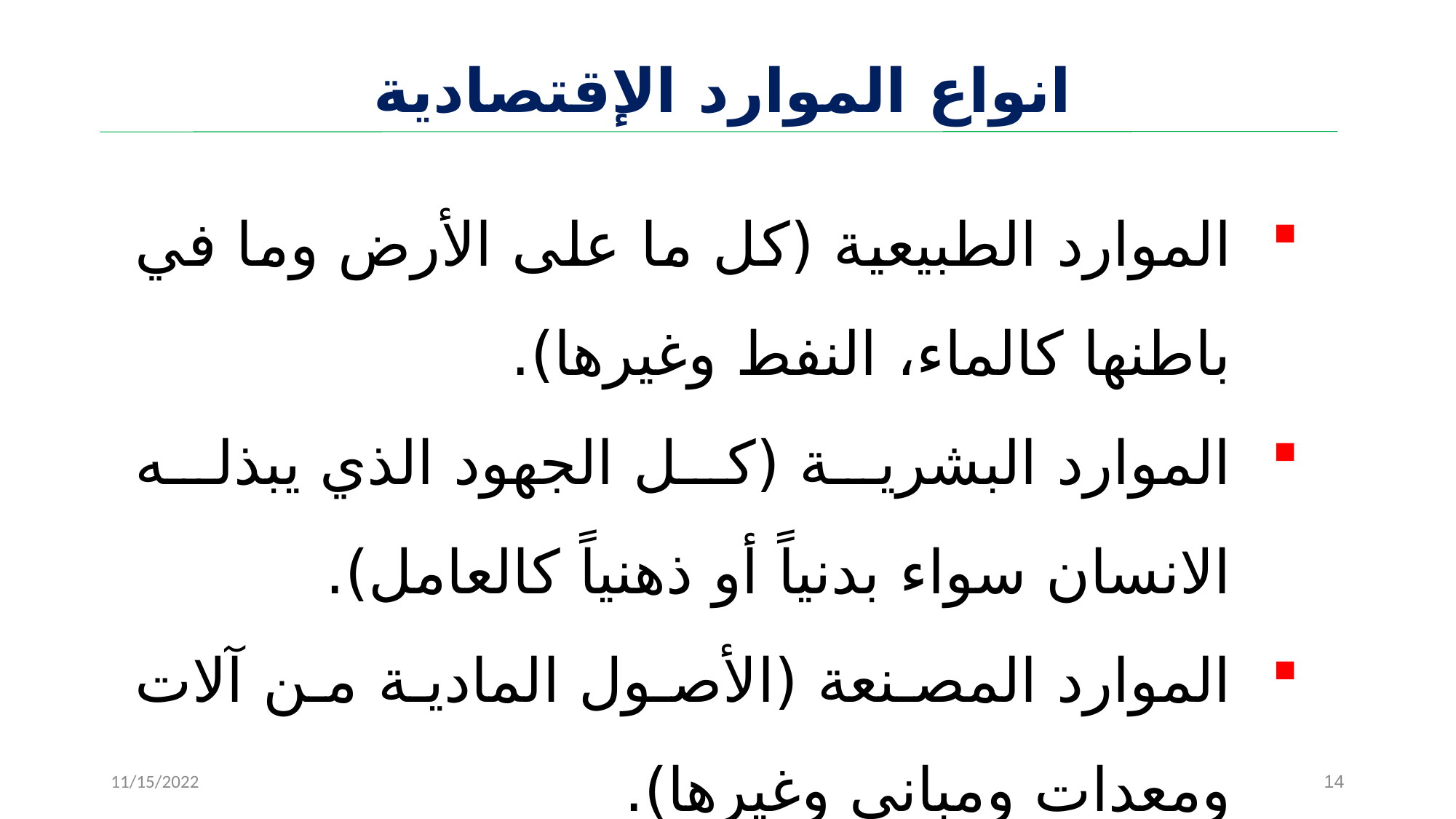

# انواع الموارد الإقتصادية
الموارد الطبيعية (كل ما على الأرض وما في باطنها كالماء، النفط وغيرها).
الموارد البشرية (كل الجهود الذي يبذله الانسان سواء بدنياً أو ذهنياً كالعامل).
الموارد المصنعة (الأصول المادية من آلات ومعدات ومباني وغيرها).
11/15/2022
14